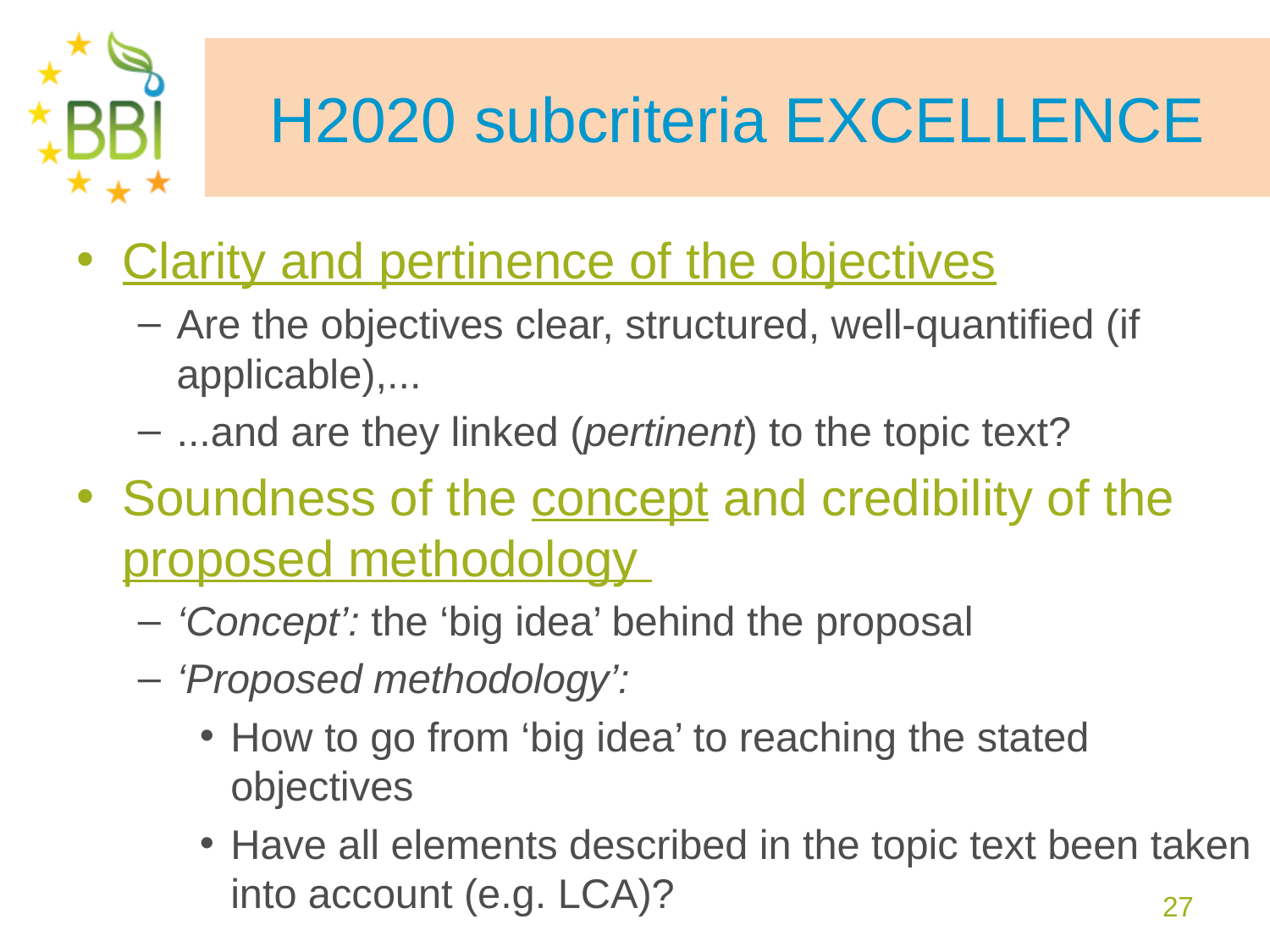

# H2020 subcriteria EXCELLENCE
Clarity and pertinence of the objectives
Are the objectives clear, structured, well-quantified (if applicable),...
...and are they linked (pertinent) to the topic text?
Soundness of the concept and credibility of the proposed methodology
‘Concept’: the ‘big idea’ behind the proposal
‘Proposed methodology’:
How to go from ‘big idea’ to reaching the stated objectives
Have all elements described in the topic text been taken into account (e.g. LCA)?
27